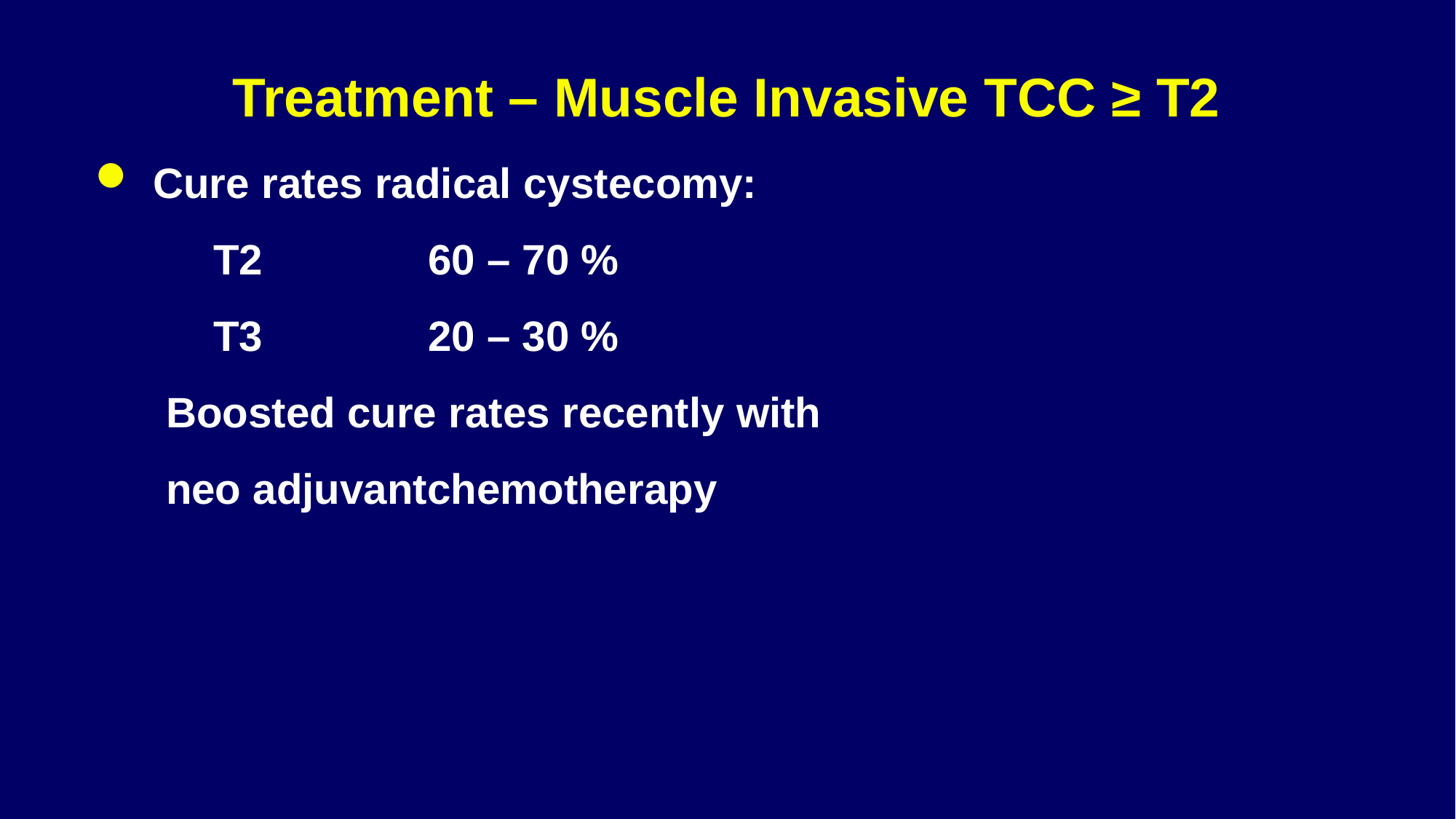

# Treatment – Muscle Invasive TCC ≥ T2
Cure rates radical cystecomy:
          T2              60 – 70 %
          T3              20 – 30 %
      Boosted cure rates recently with
      neo adjuvantchemotherapy